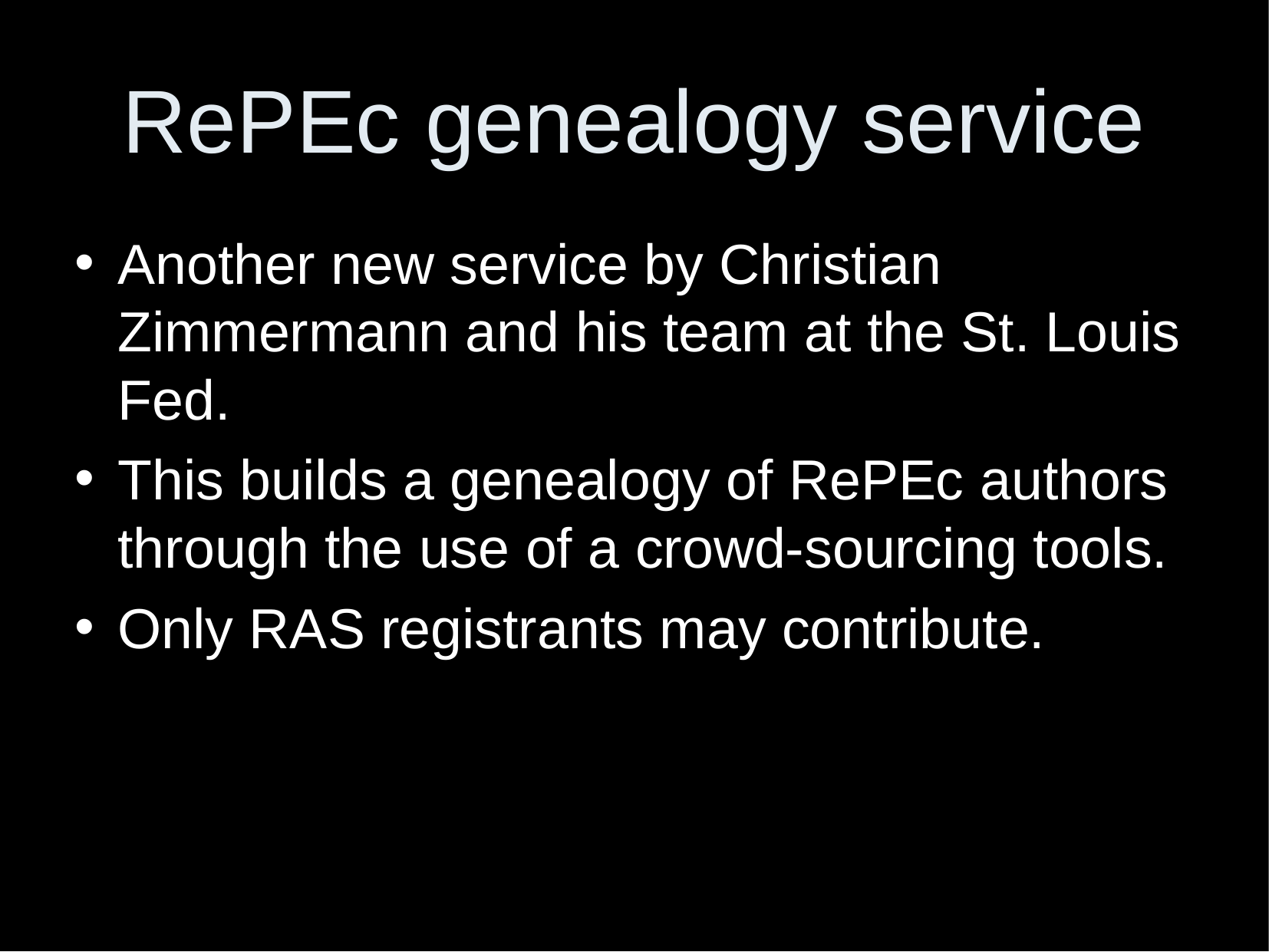

RePEc genealogy service
Another new service by Christian Zimmermann and his team at the St. Louis Fed.
This builds a genealogy of RePEc authors through the use of a crowd-sourcing tools.
Only RAS registrants may contribute.